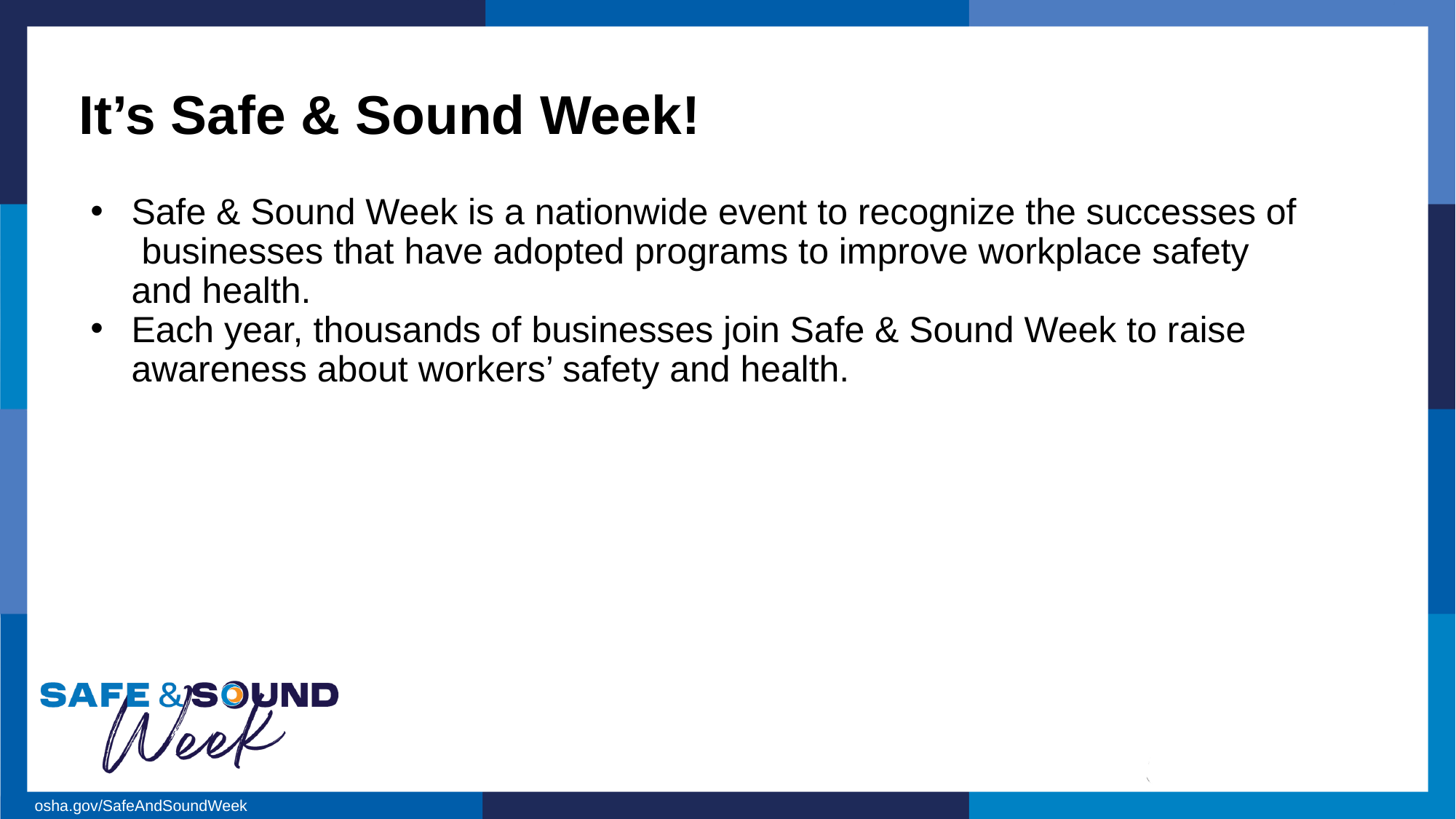

It’s Safe & Sound Week!

Safe & Sound Week is a nationwide event to recognize the successes of  businesses that have adopted programs to improve workplace safety and health.
Each year, thousands of businesses join Safe & Sound Week to raise awareness about workers’ safety and health.

osha.gov/SafeAndSoundWeek